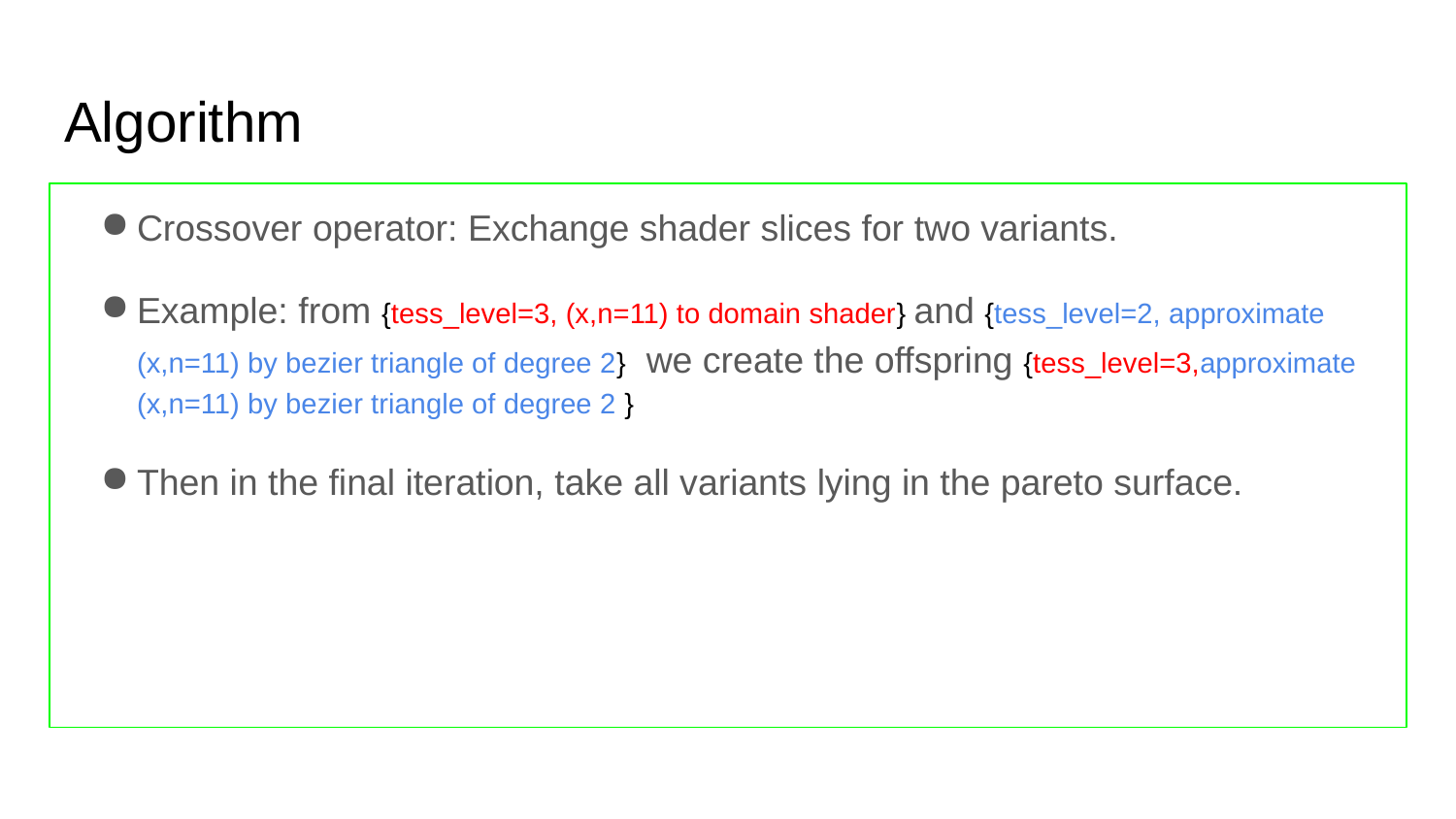

# Algorithm
Crossover operator: Exchange shader slices for two variants.
Example: from {tess_level=3, (x,n=11) to domain shader} and {tess_level=2, approximate (x,n=11) by bezier triangle of degree 2}  we create the offspring {tess_level=3,approximate (x,n=11) by bezier triangle of degree 2 }
Then in the final iteration, take all variants lying in the pareto surface.